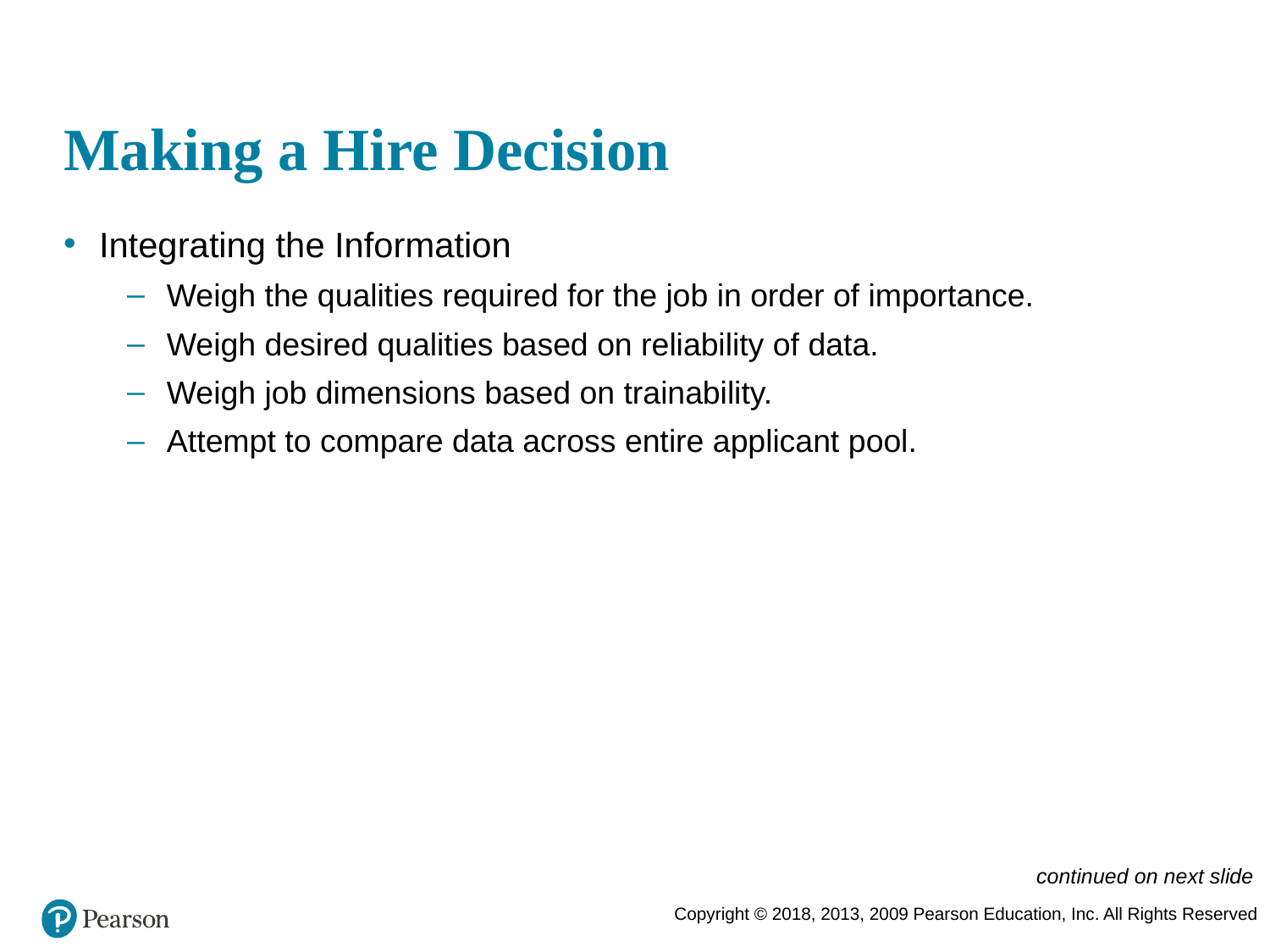

# Making a Hire Decision
Integrating the Information
Weigh the qualities required for the job in order of importance.
Weigh desired qualities based on reliability of data.
Weigh job dimensions based on trainability.
Attempt to compare data across entire applicant pool.
continued on next slide